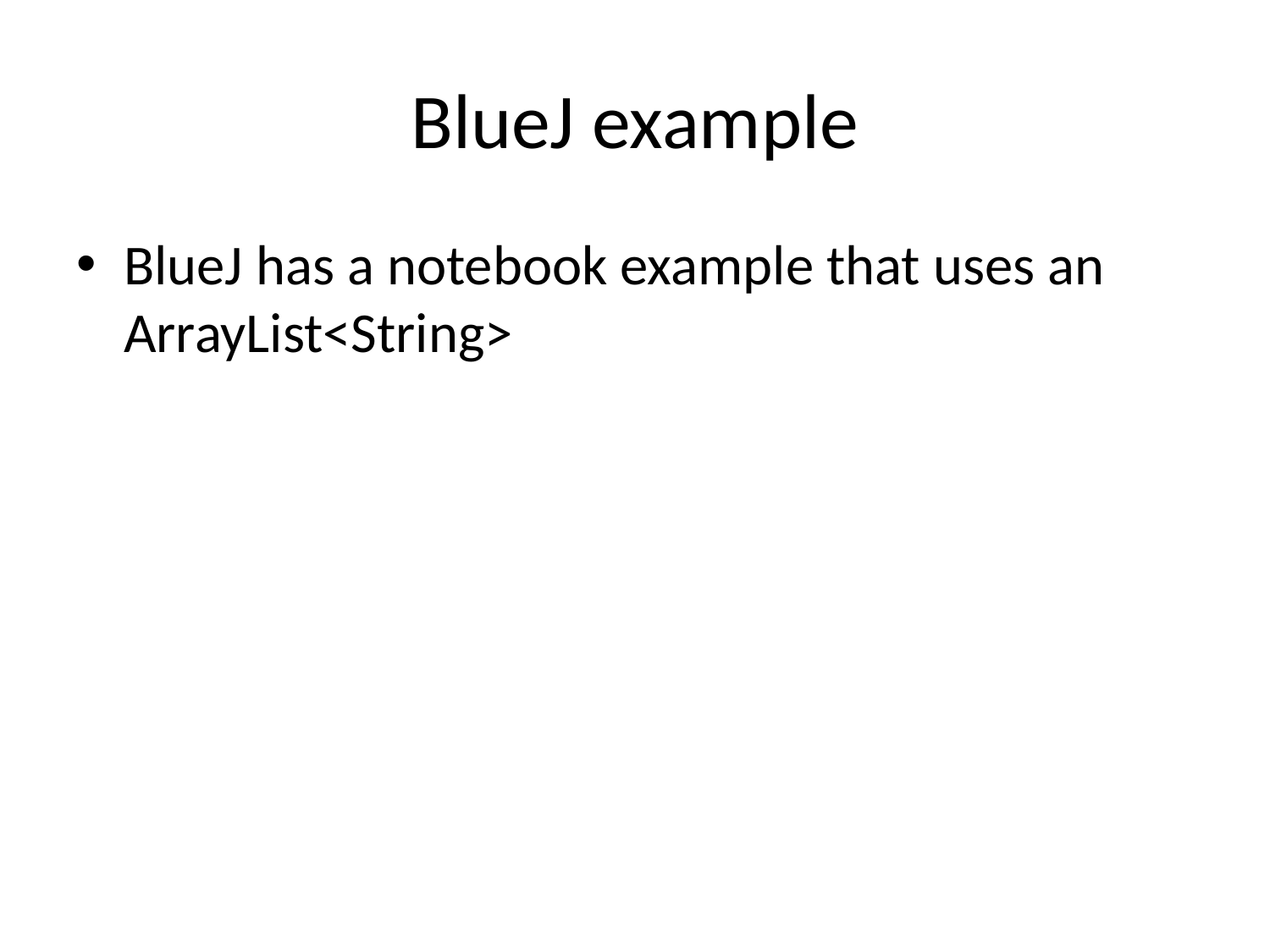

# BlueJ example
BlueJ has a notebook example that uses an ArrayList<String>